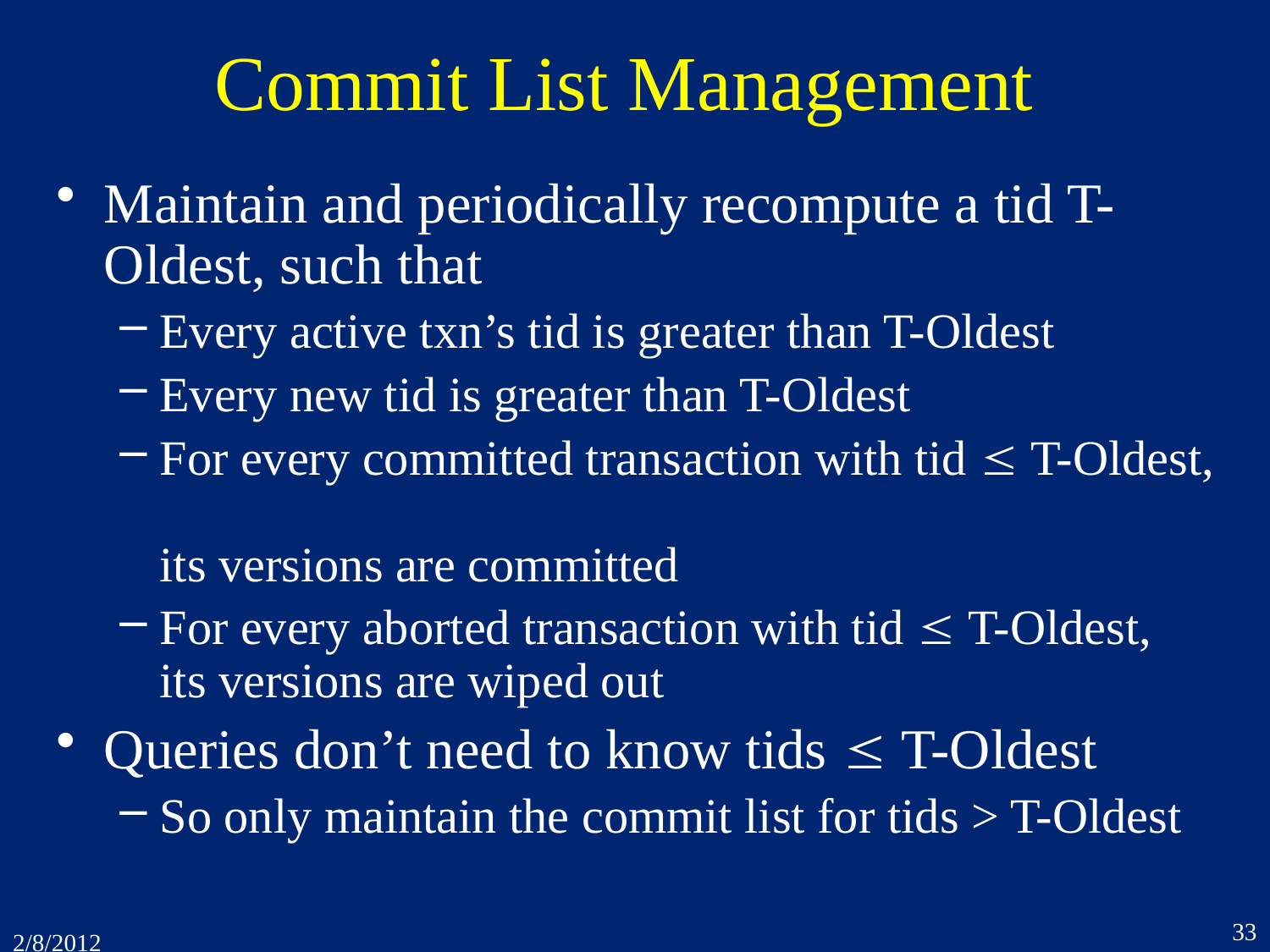

# Commit List Management
Maintain and periodically recompute a tid T-Oldest, such that
Every active txn’s tid is greater than T-Oldest
Every new tid is greater than T-Oldest
For every committed transaction with tid ≤ T-Oldest,
its versions are committed
For every aborted transaction with tid ≤ T-Oldest,
its versions are wiped out
Queries don’t need to know tids ≤ T-Oldest
So only maintain the commit list for tids > T-Oldest

33
2/8/2012